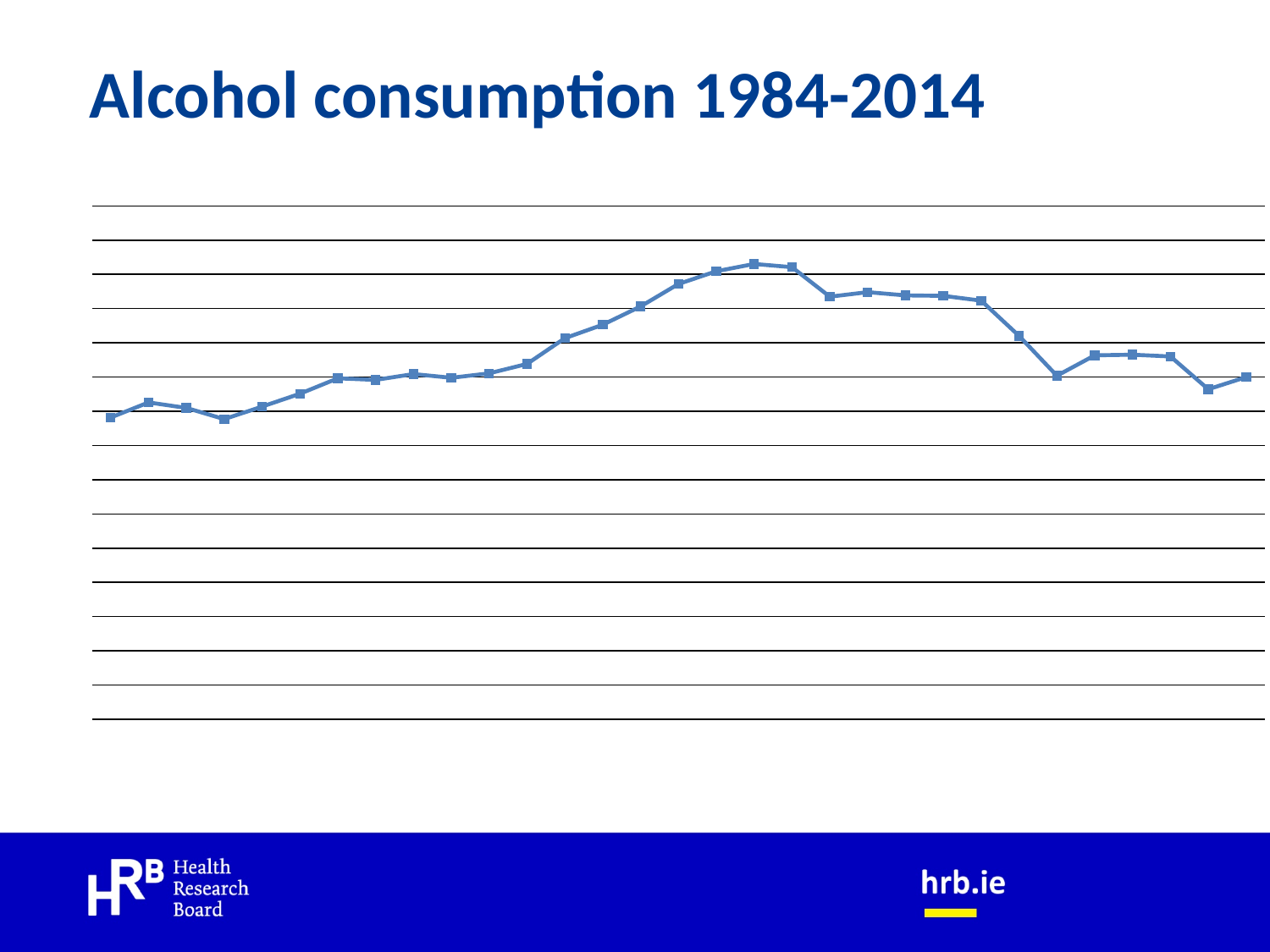

Alcohol consumption 1984-2014

### Chart

| Category |  |
|---|---|
| 1984 | 9.81642418622408 |
| 1985 | 10.258279498742867 |
| 1986 | 10.097117135021264 |
| 1987 | 9.770144149125231 |
| 1988 | 10.137098821396192 |
| 1989 | 10.511704652996846 |
| 1990 | 10.96313173676165 |
| 1991 | 10.915920854125567 |
| 1992 | 11.0869039905477 |
| 1993 | 10.9769738822821 |
| 1994 | 11.107059710851443 |
| 1995 | 11.383836166189322 |
| 1996 | 12.135368828802061 |
| 1997 | 12.527764052554508 |
| 1998 | 13.062733841176751 |
| 1999 | 13.717604881862663 |
| 2000 | 14.08958473899515 |
| 2001 | 14.303369834216051 |
| 2002 | 14.209486245762232 |
| 2003 | 13.347441252076594 |
| 2004 | 13.47883636322745 |
| 2005 | 13.38494544802732 |
| 2006 | 13.371984853339097 |
| 2007 | 13.23126729656745 |
| 2008 | 12.20223821905608 |
| 2009 | 11.037387121651458 |
| 2010 | 11.634858330057508 |
| 2011 | 11.651909080499765 |
| 2012 | 11.60012929278942 |
| 2013 | 10.64352606958919 |
| 2014 | 10.9983461357597 |